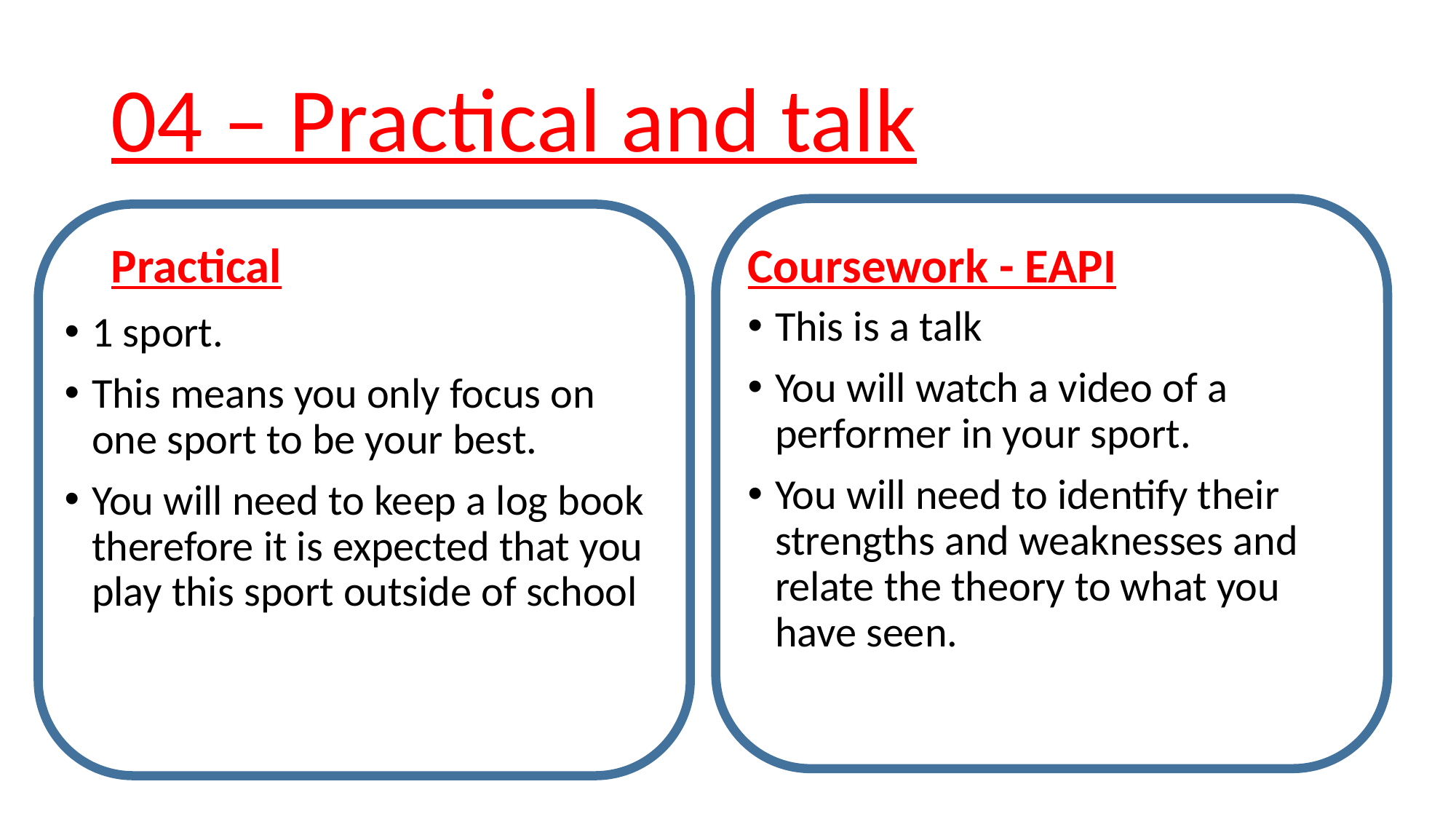

# 04 – Practical and talk

Practical
Coursework - EAPI

This is a talk
You will watch a video of a performer in your sport.
You will need to identify their strengths and weaknesses and relate the theory to what you have seen.
1 sport.
This means you only focus on one sport to be your best.
You will need to keep a log book therefore it is expected that you play this sport outside of school